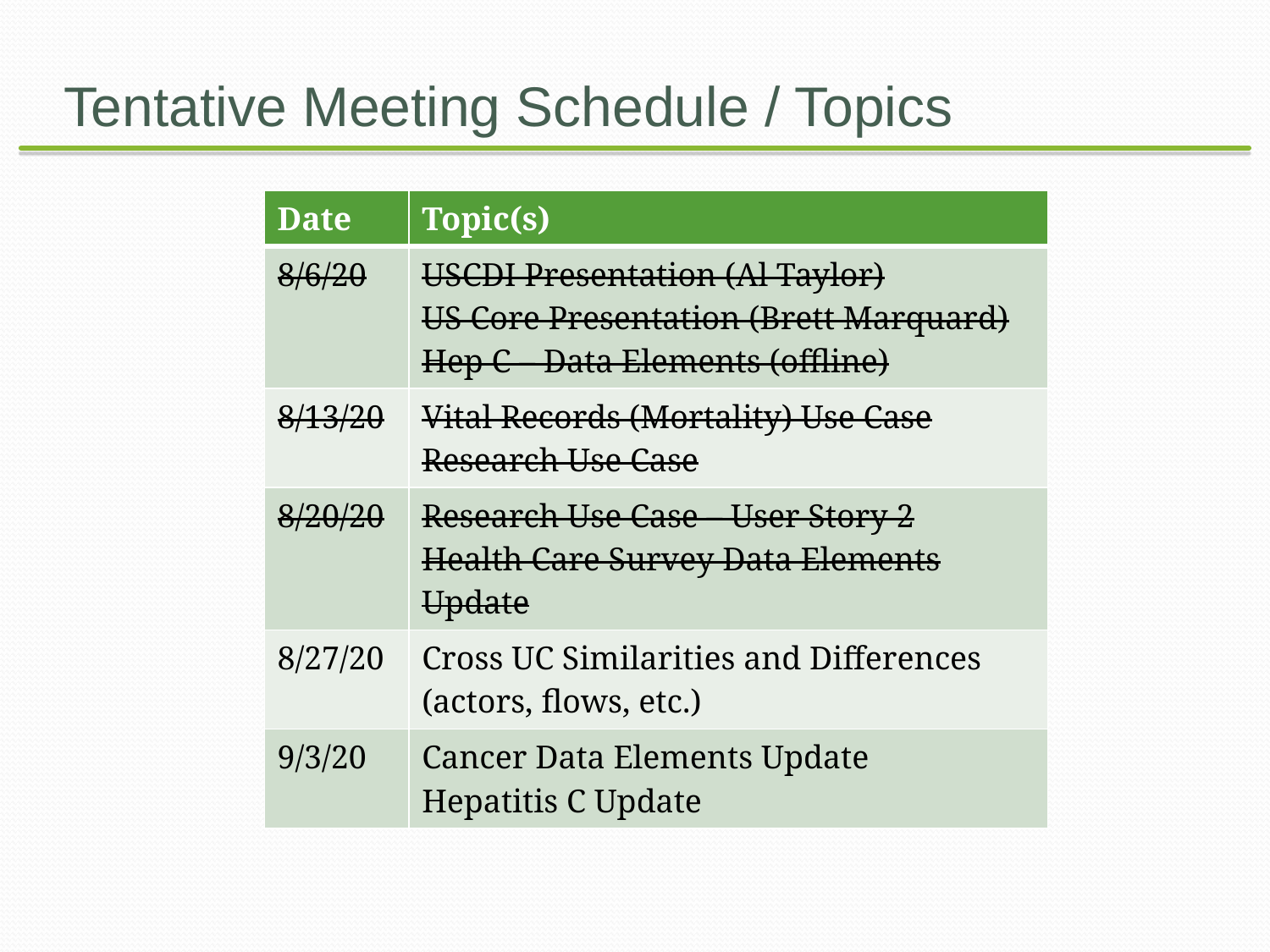

# Tentative Meeting Schedule / Topics
| Date | Topic(s) |
| --- | --- |
| 8/6/20 | USCDI Presentation (Al Taylor) US Core Presentation (Brett Marquard) Hep C – Data Elements (offline) |
| 8/13/20 | Vital Records (Mortality) Use Case Research Use Case |
| 8/20/20 | Research Use Case – User Story 2 Health Care Survey Data Elements Update |
| 8/27/20 | Cross UC Similarities and Differences (actors, flows, etc.) |
| 9/3/20 | Cancer Data Elements Update Hepatitis C Update |